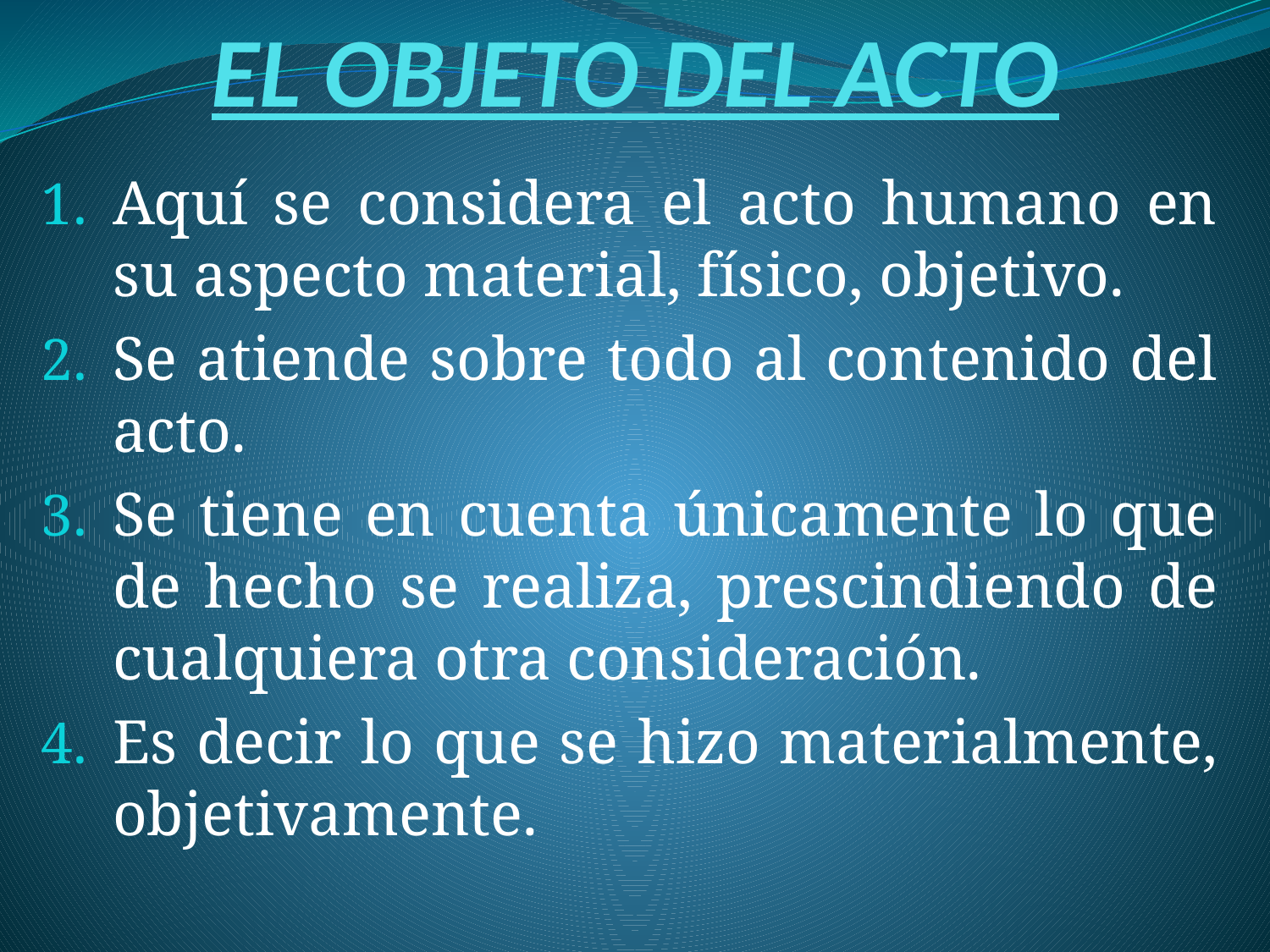

# EL OBJETO DEL ACTO
Aquí se considera el acto humano en su aspecto material, físico, objetivo.
Se atiende sobre todo al contenido del acto.
Se tiene en cuenta únicamente lo que de hecho se realiza, prescindiendo de cualquiera otra consideración.
Es decir lo que se hizo materialmente, objetivamente.